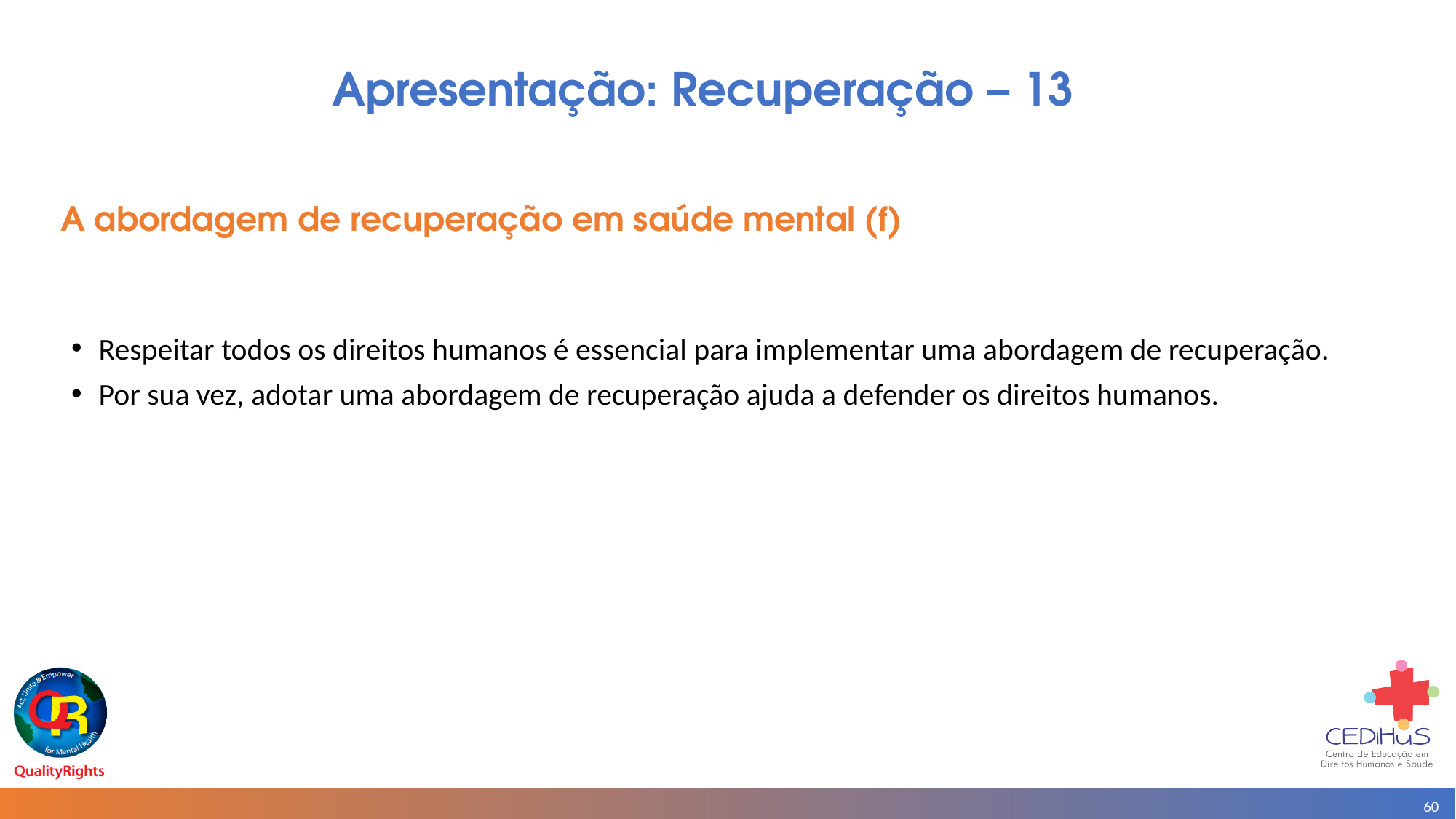

# Apresentação: Recuperação – 13
A abordagem de recuperação em saúde mental (f)
Respeitar todos os direitos humanos é essencial para implementar uma abordagem de recuperação.
Por sua vez, adotar uma abordagem de recuperação ajuda a defender os direitos humanos.